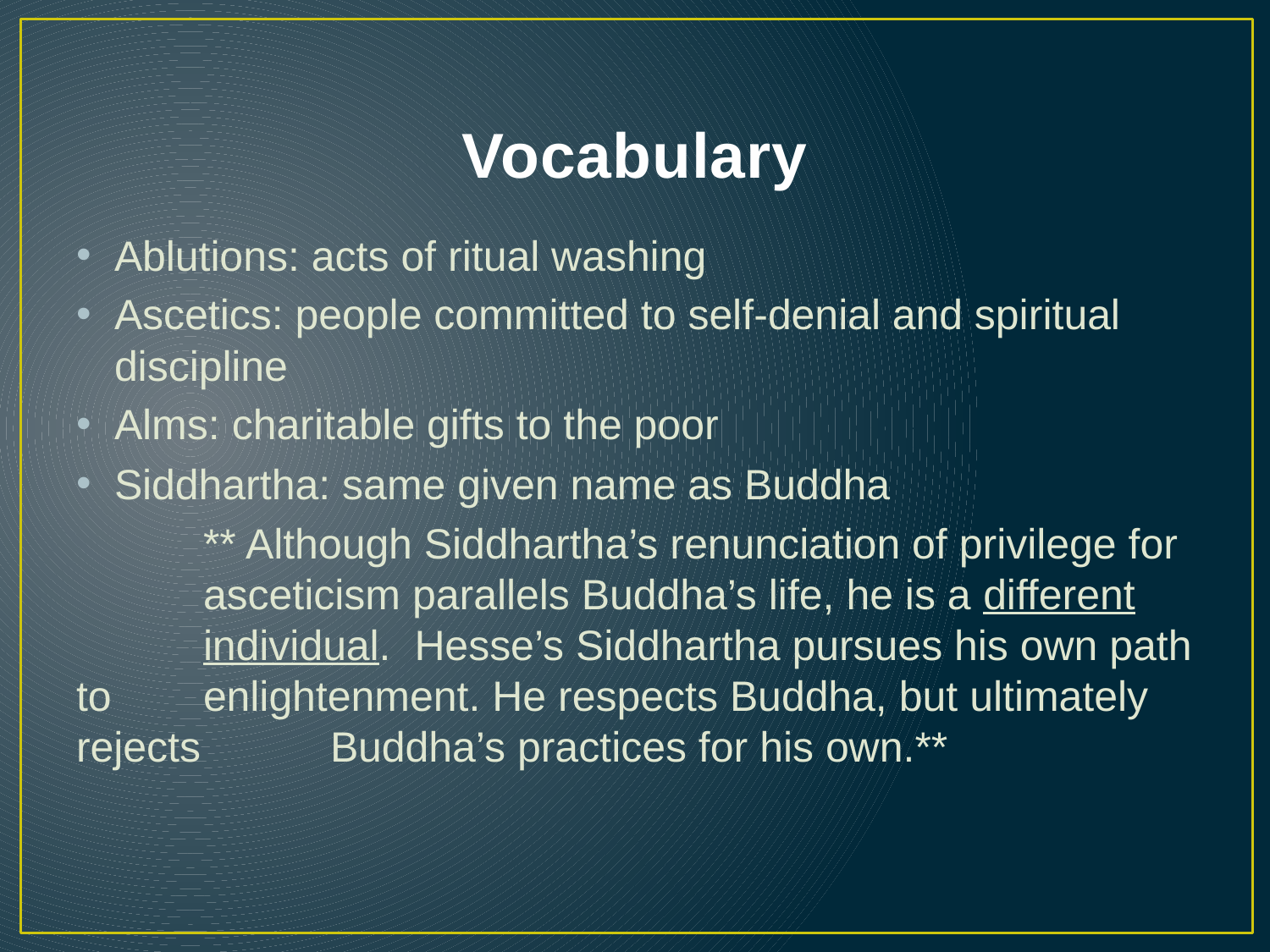

# Vocabulary
Ablutions: acts of ritual washing
Ascetics: people committed to self-denial and spiritual discipline
Alms: charitable gifts to the poor
Siddhartha: same given name as Buddha
	** Although Siddhartha’s renunciation of privilege for 	asceticism parallels Buddha’s life, he is a different 	individual.  Hesse’s Siddhartha pursues his own path to 	enlightenment. He respects Buddha, but ultimately rejects 	Buddha’s practices for his own.**